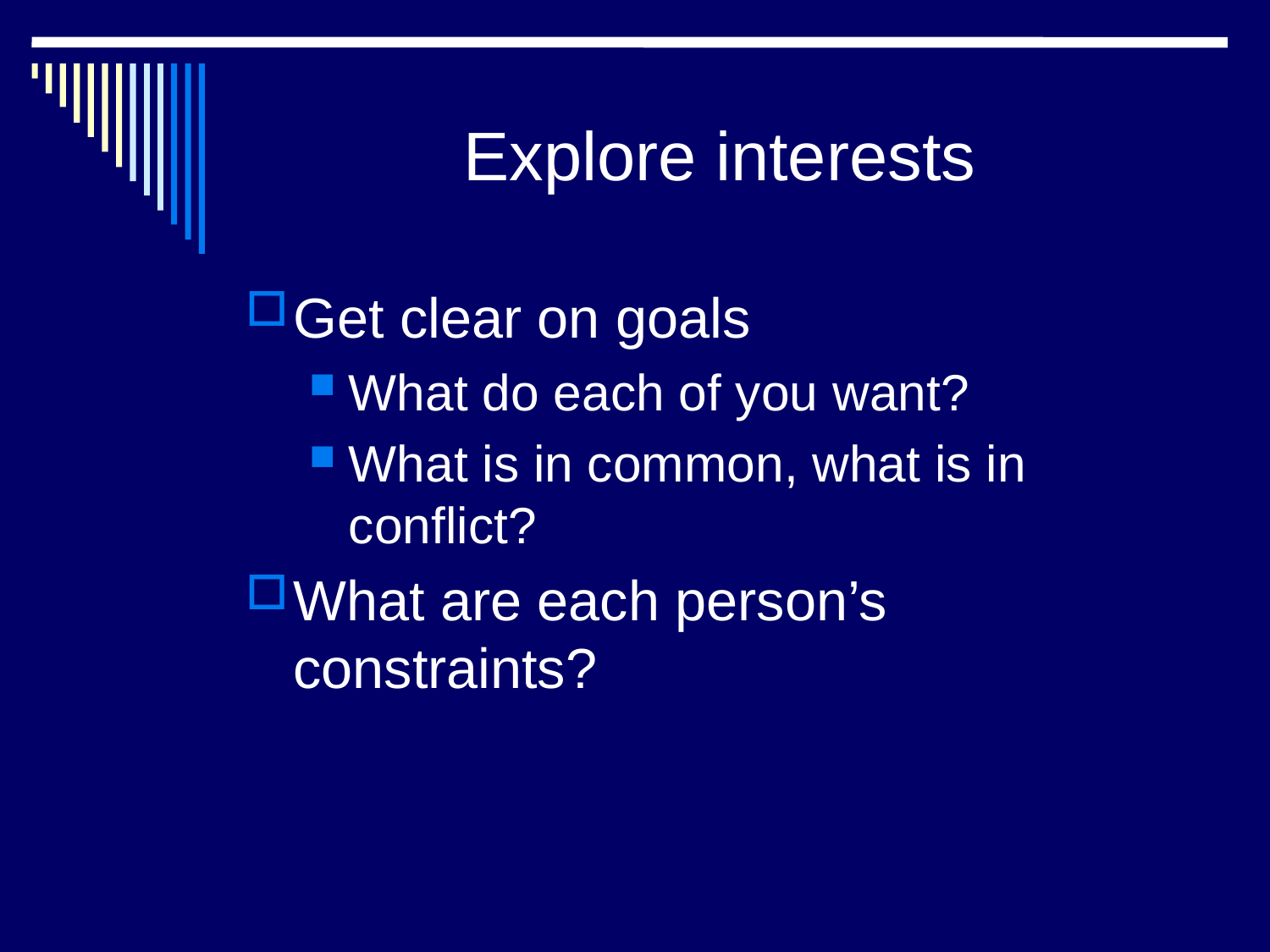

# Explore interests
Get clear on goals
What do each of you want?
What is in common, what is in conflict?
What are each person’s constraints?